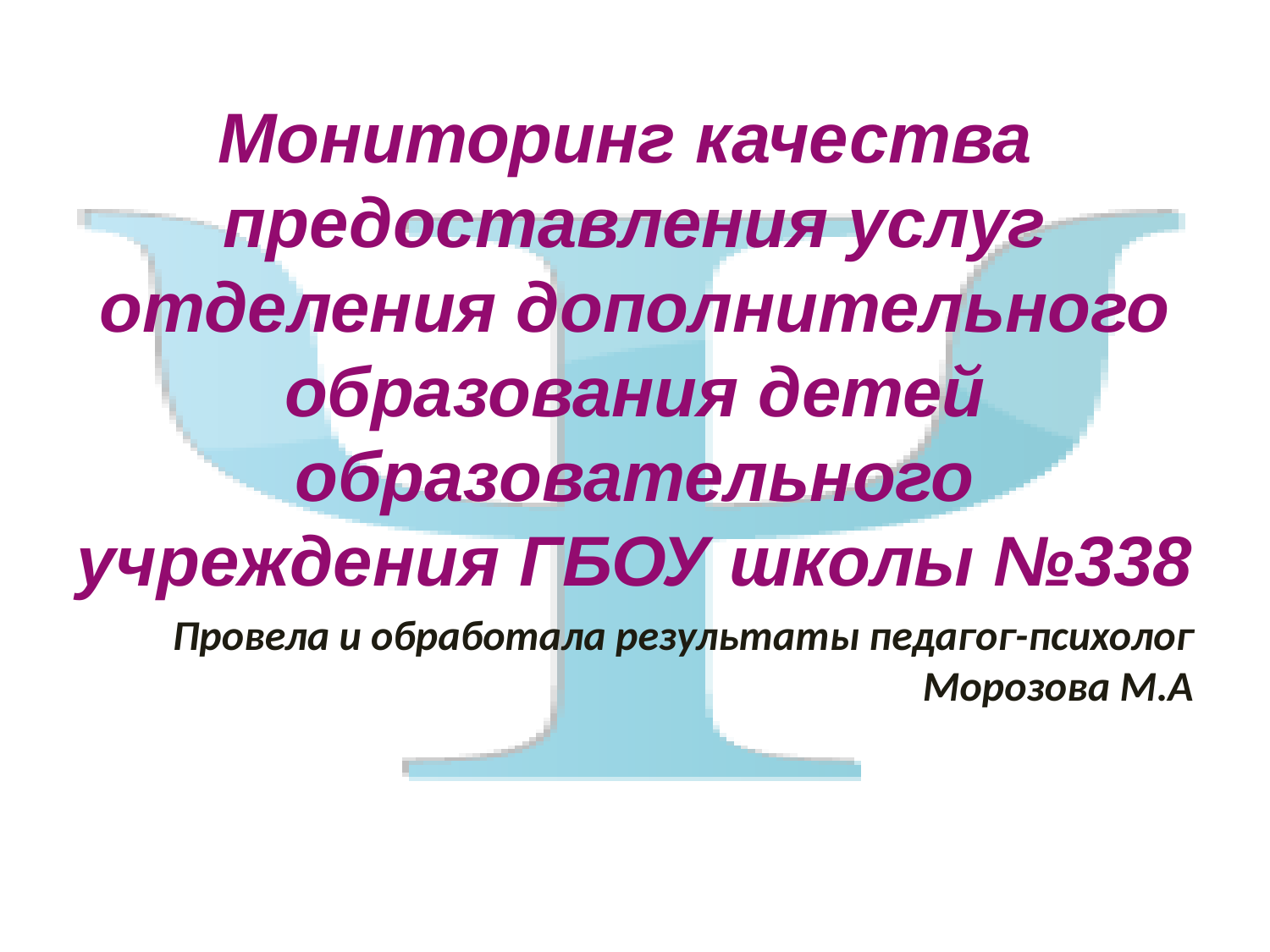

Мониторинг качества
предоставления услуг отделения дополнительного образования детей образовательного учреждения ГБОУ школы №338
Провела и обработала результаты педагог-психолог Морозова М.А